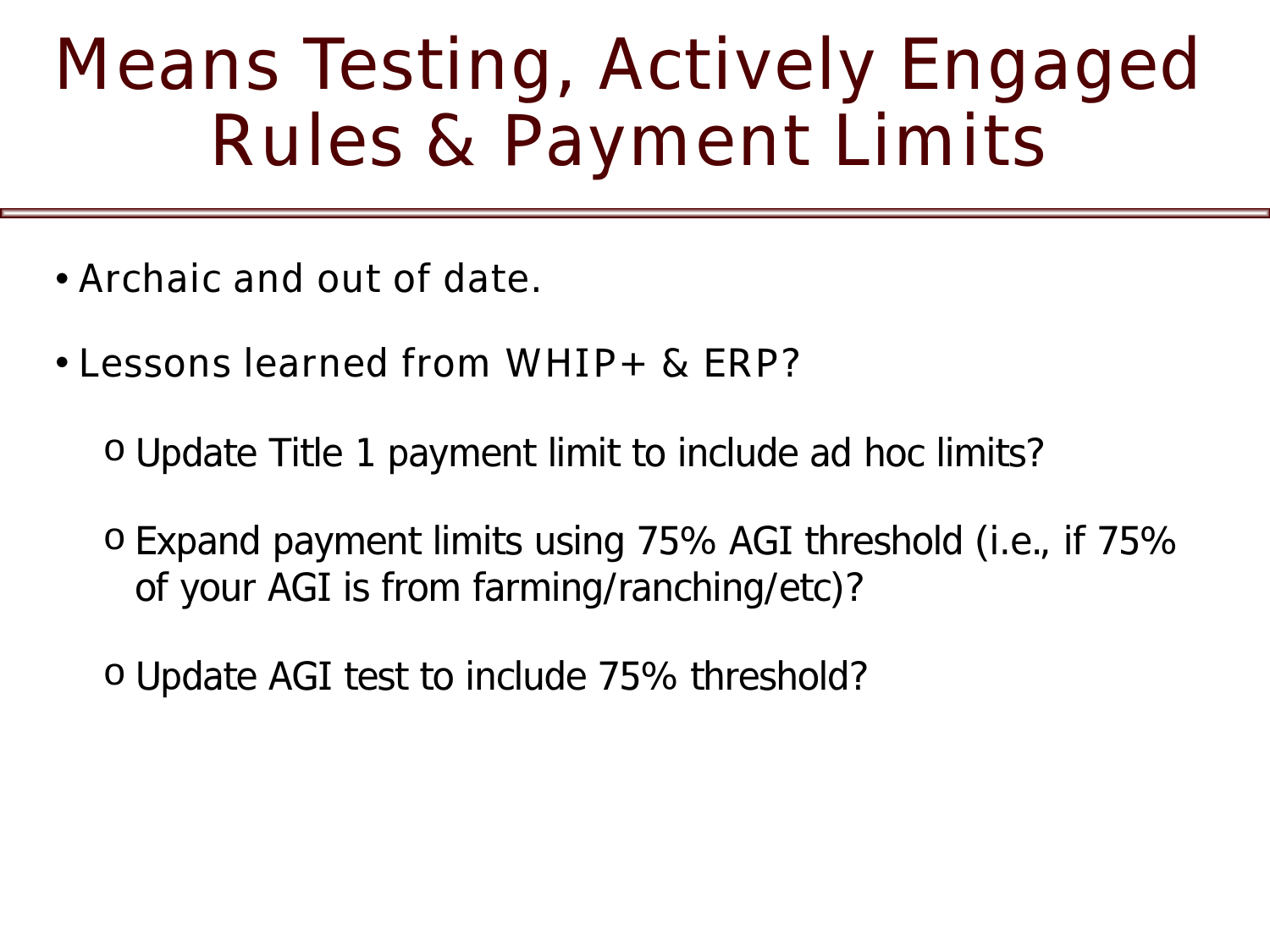

# Means Testing, Actively Engaged Rules & Payment Limits

Archaic and out of date.
Lessons learned from WHIP+ & ERP?
Update Title 1 payment limit to include ad hoc limits?
Expand payment limits using 75% AGI threshold (i.e., if 75% of your AGI is from farming/ranching/etc)?
Update AGI test to include 75% threshold?